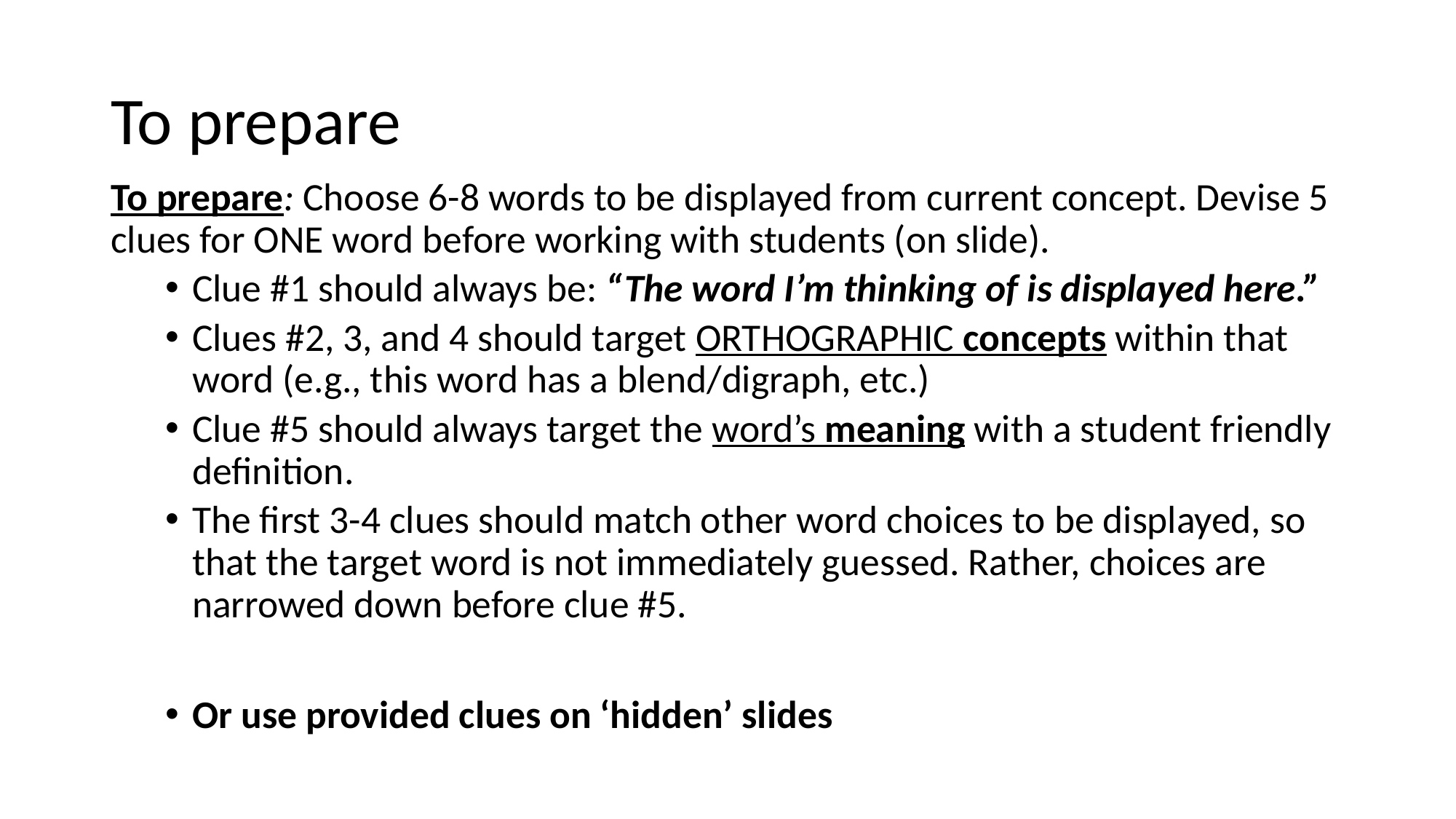

# To prepare
To prepare: Choose 6-8 words to be displayed from current concept. Devise 5 clues for ONE word before working with students (on slide).
Clue #1 should always be: “The word I’m thinking of is displayed here.”
Clues #2, 3, and 4 should target ORTHOGRAPHIC concepts within that word (e.g., this word has a blend/digraph, etc.)
Clue #5 should always target the word’s meaning with a student friendly definition.
The first 3-4 clues should match other word choices to be displayed, so that the target word is not immediately guessed. Rather, choices are narrowed down before clue #5.

Or use provided clues on ‘hidden’ slides